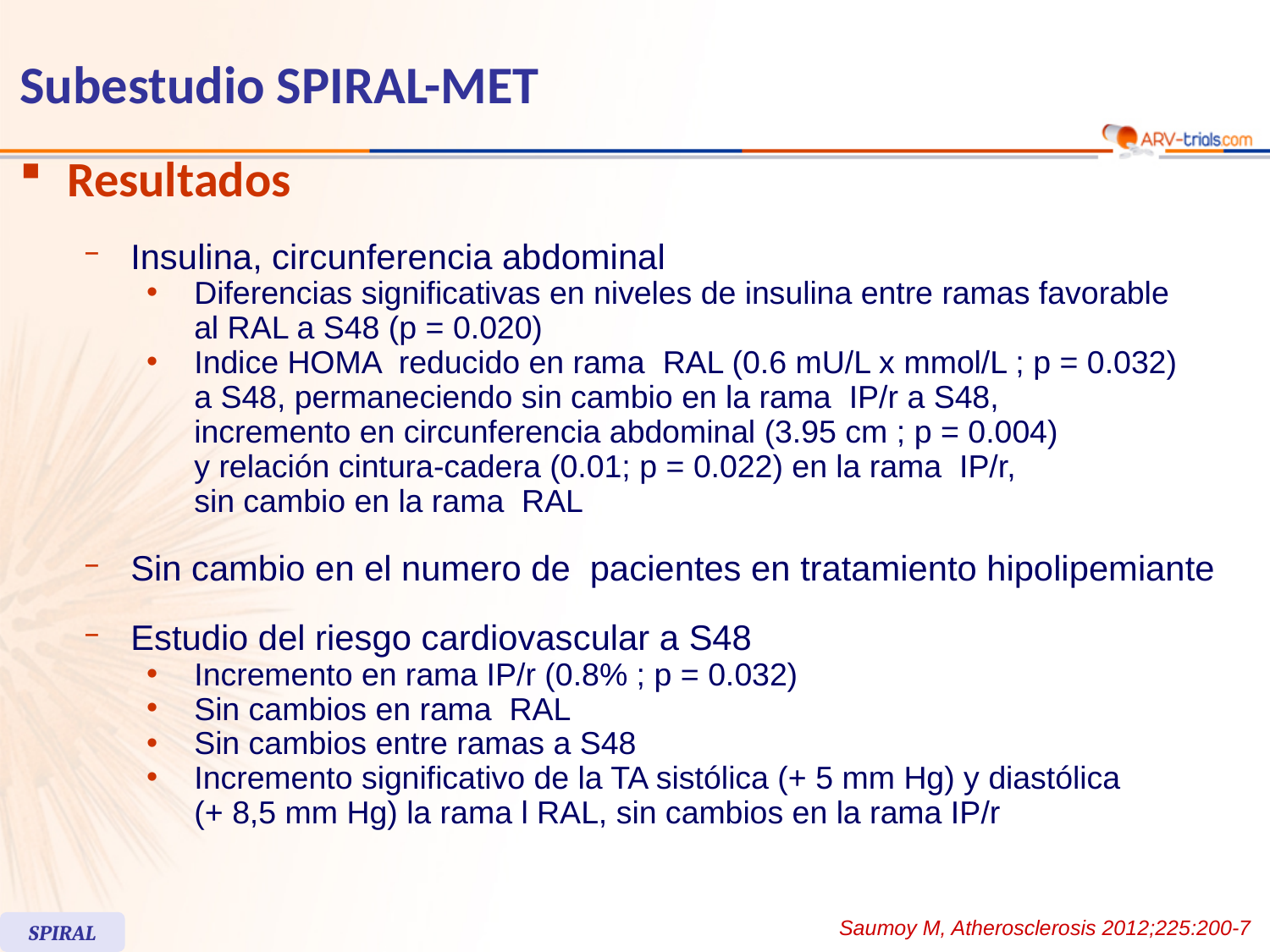

# Subestudio SPIRAL-MET
Resultados
Insulina, circunferencia abdominal
Diferencias significativas en niveles de insulina entre ramas favorable
al RAL a S48 (p = 0.020)
Indice HOMA  reducido en rama  RAL (0.6 mU/L x mmol/L ; p = 0.032)
a S48, permaneciendo sin cambio en la rama  IP/r a S48,
incremento en circunferencia abdominal (3.95 cm ; p = 0.004)
y relación cintura-cadera (0.01; p = 0.022) en la rama  IP/r,
sin cambio en la rama  RAL

Sin cambio en el numero de  pacientes en tratamiento hipolipemiante
Estudio del riesgo cardiovascular a S48
Incremento en rama IP/r (0.8% ; p = 0.032)
Sin cambios en rama  RAL
Sin cambios entre ramas a S48
Incremento significativo de la TA sistólica (+ 5 mm Hg) y diastólica
(+ 8,5 mm Hg) la rama l RAL, sin cambios en la rama IP/r

Saumoy M, Atherosclerosis 2012;225:200-7
SPIRAL